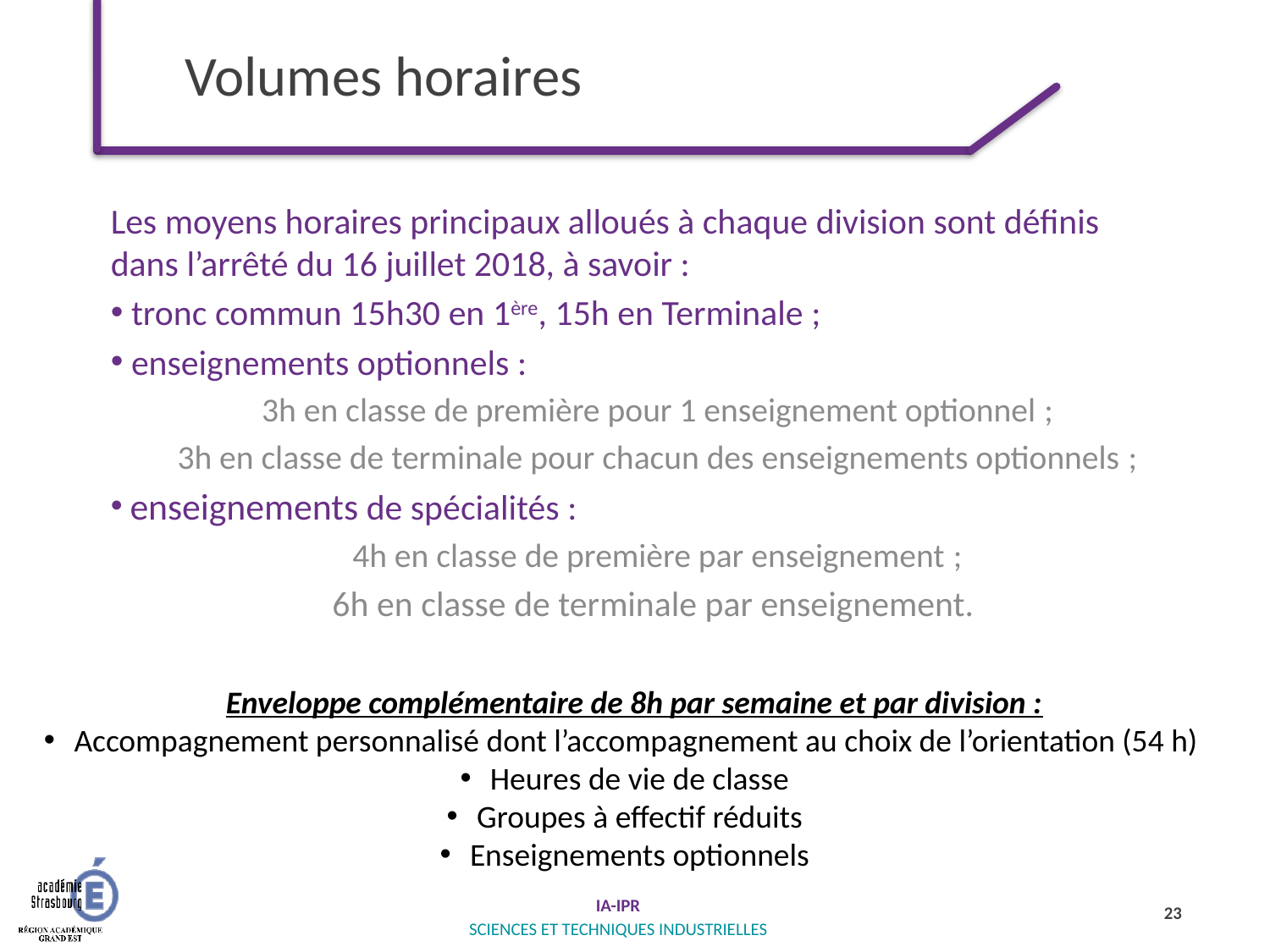

# Volumes horaires
Les moyens horaires principaux alloués à chaque division sont définis dans l’arrêté du 16 juillet 2018, à savoir :
 tronc commun 15h30 en 1ère, 15h en Terminale ;
 enseignements optionnels :
3h en classe de première pour 1 enseignement optionnel ;
3h en classe de terminale pour chacun des enseignements optionnels ;
 enseignements de spécialités :
4h en classe de première par enseignement ;
6h en classe de terminale par enseignement.
Enveloppe complémentaire de 8h par semaine et par division :
Accompagnement personnalisé dont l’accompagnement au choix de l’orientation (54 h)
Heures de vie de classe
Groupes à effectif réduits
Enseignements optionnels
23